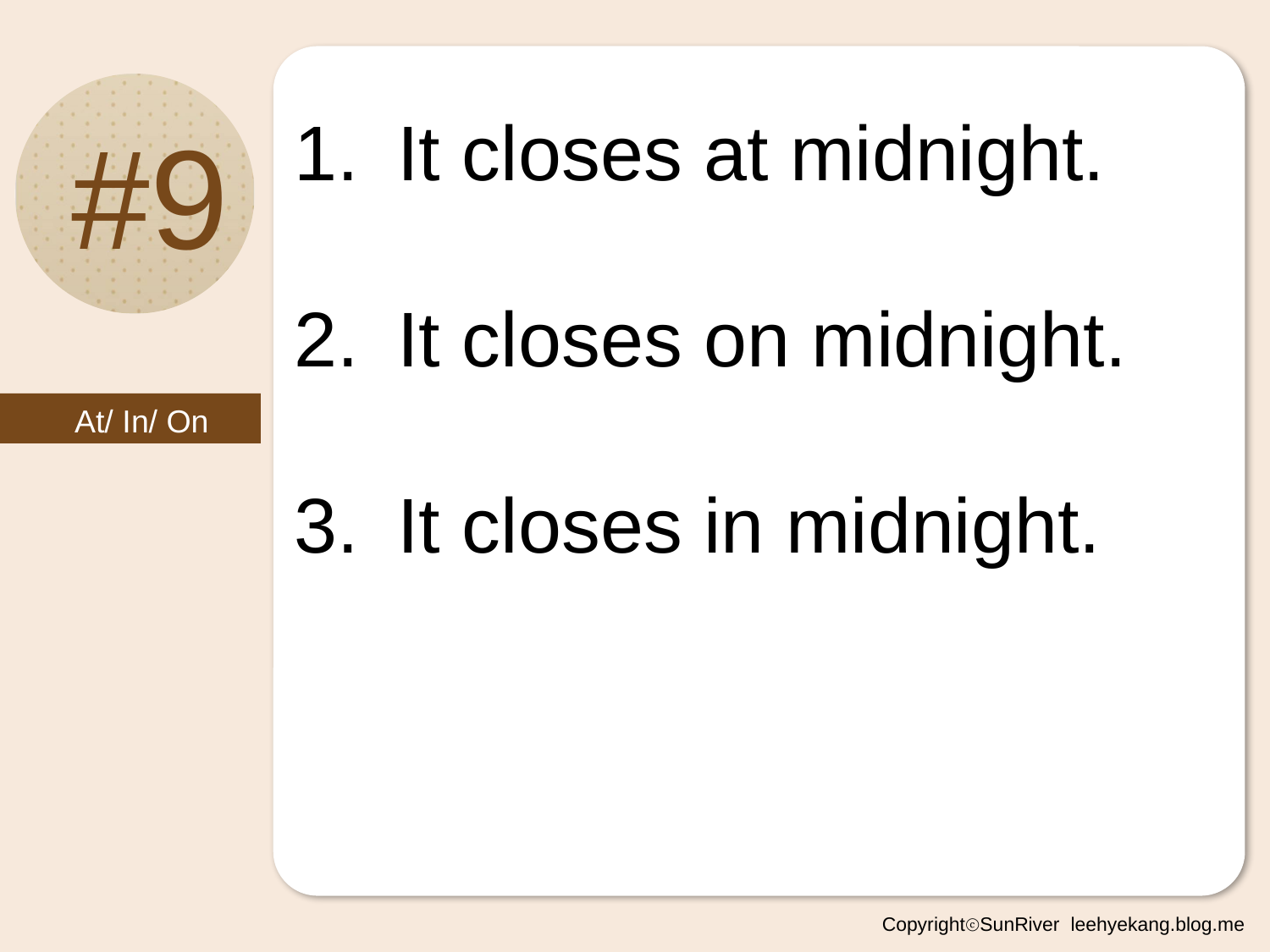

It closes at midnight.

It closes on midnight.

It closes in midnight.

#9

At/ In/ On